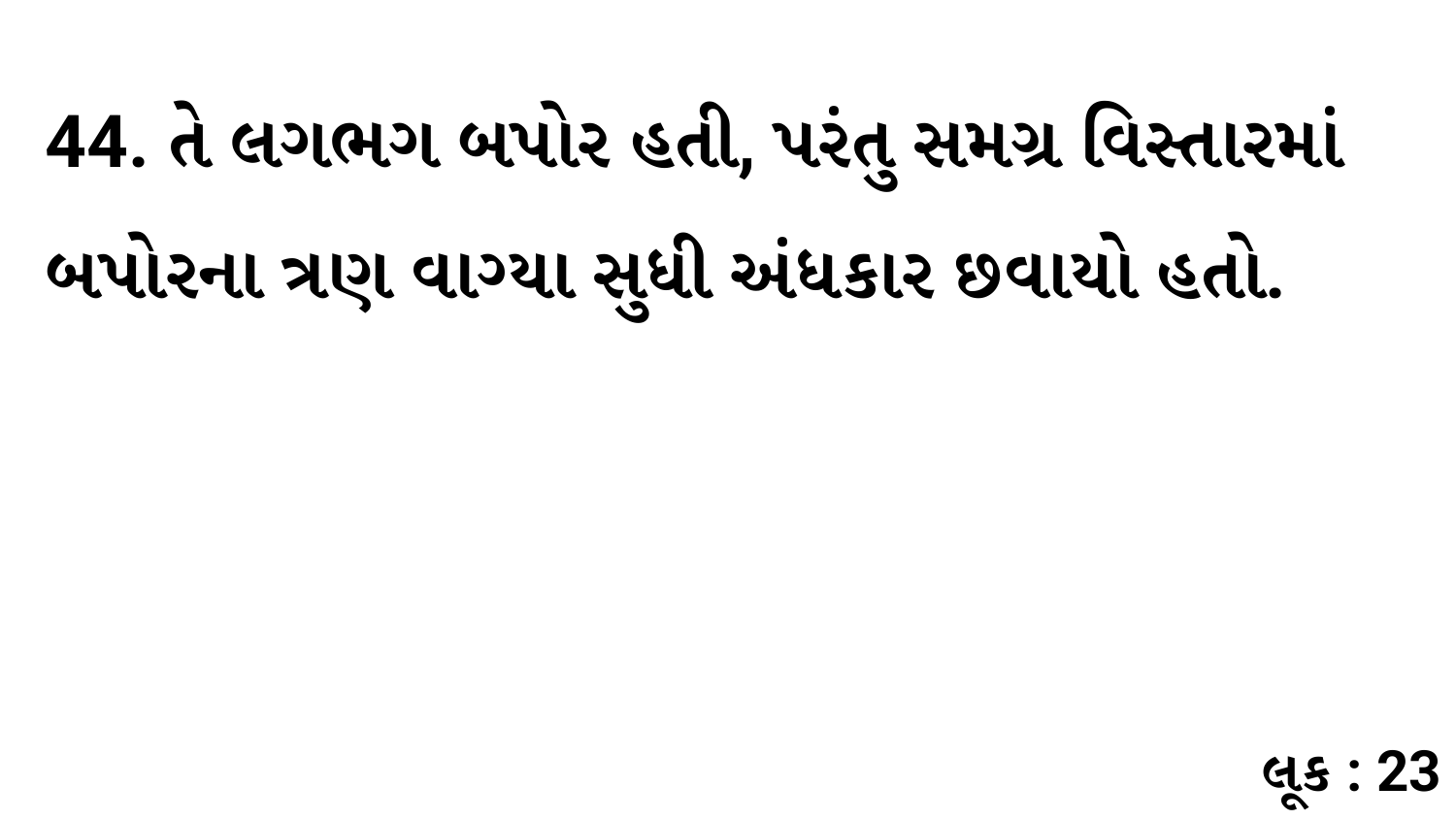

44. તે લગભગ બપોર હતી, પરંતુ સમગ્ર વિસ્તારમાં બપોરના ત્રણ વાગ્યા સુધી અંધકાર છવાયો હતો.
લૂક : 23